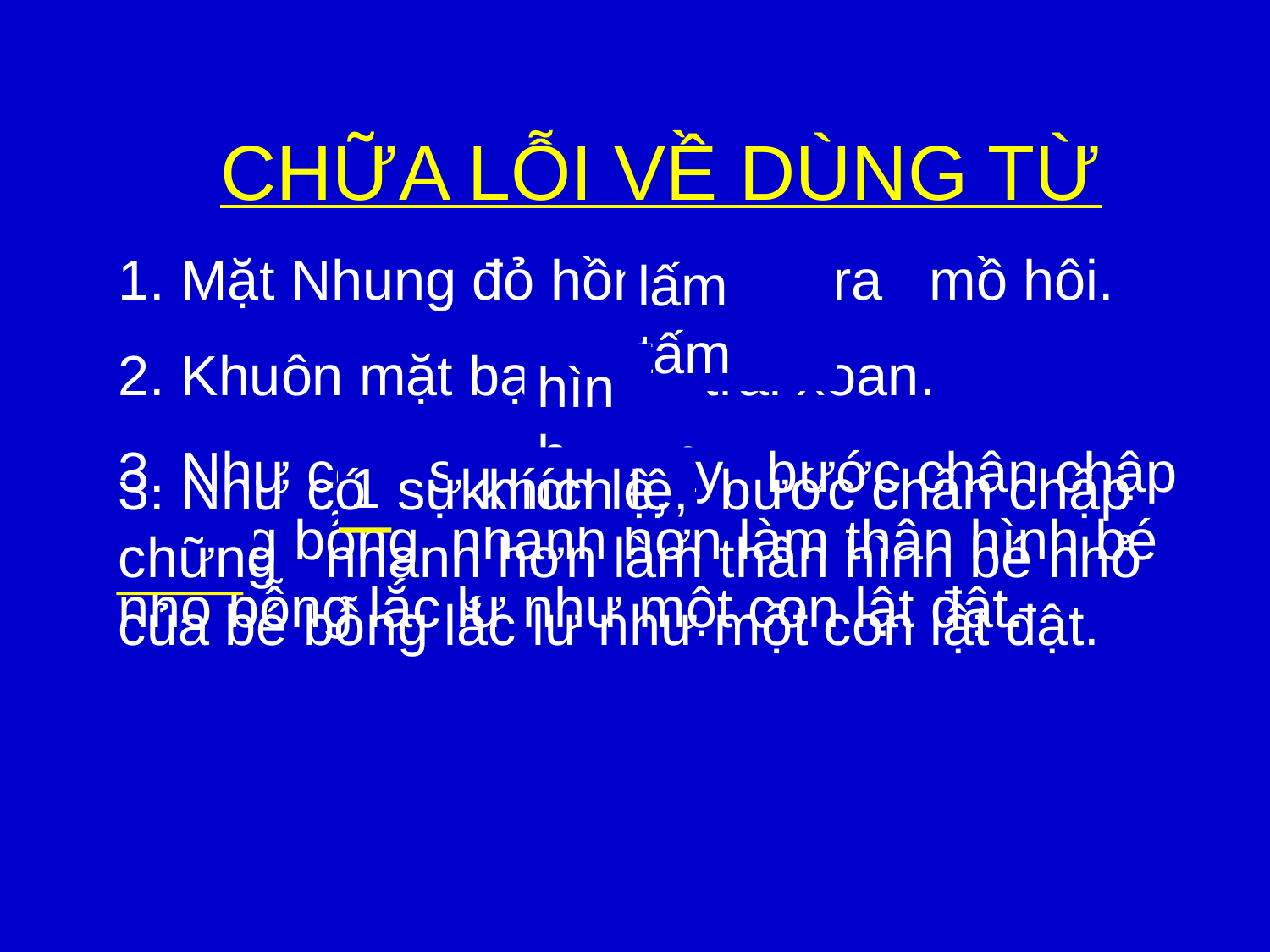

CHỮA LỖI VỀ DÙNG TỪ
1. Mặt Nhung đỏ hồng   toát ra   mồ hôi.
2. Khuôn mặt bạn         trái xoan.
3. Như có    sự thúc đẩy,  bước chân chập chững bỗng  nhanh hơn làm thân hình bé nhỏ bỗng lắc lư như một con lật đật.
lấm tấm

hình

1
3. Như có  sự khích lệ,  bước chân chập chững   nhanh hơn làm thân hình bé nhỏ của bé bỗng lắc lư như một con lật đật.

khích lệ,